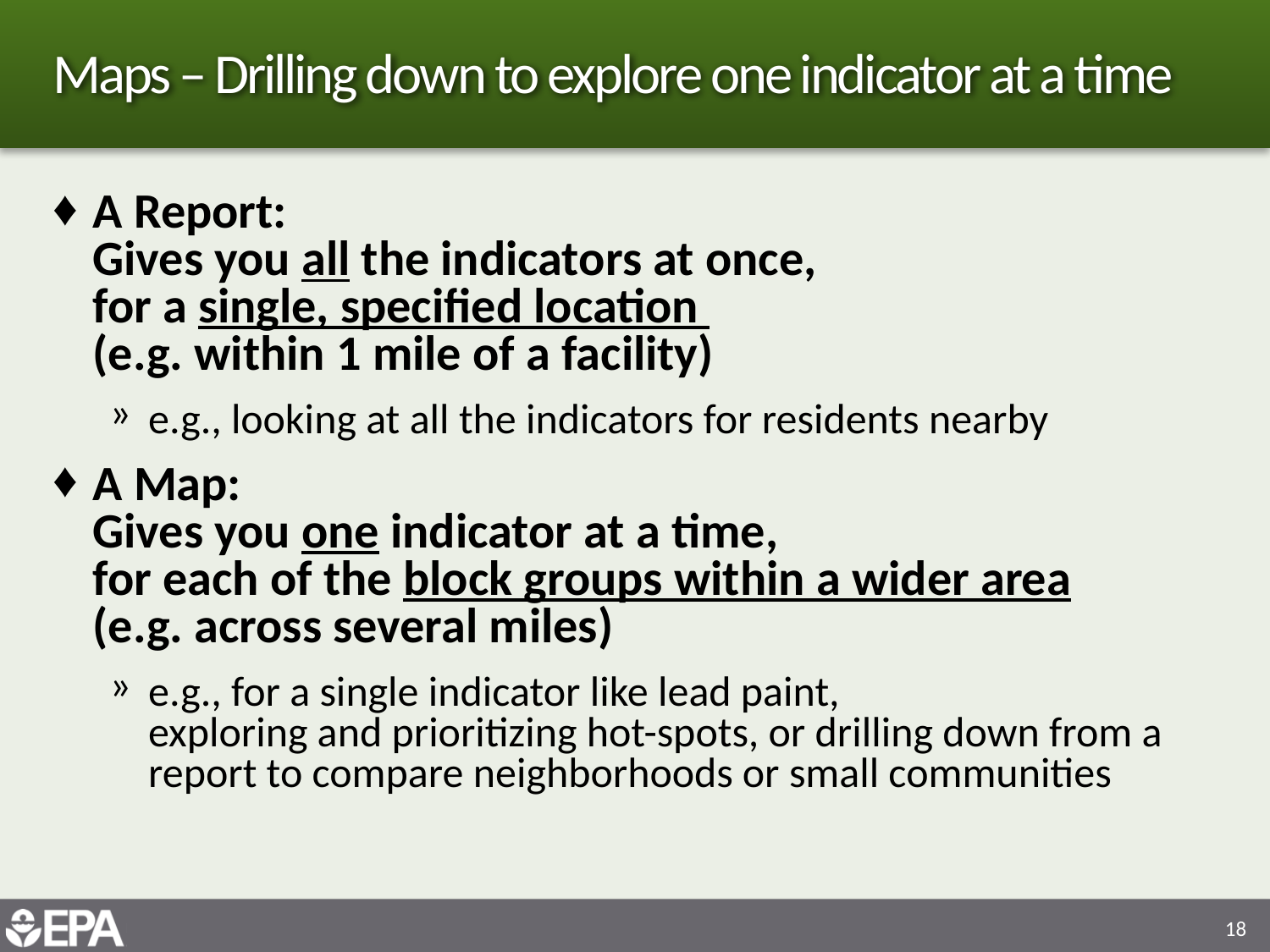

# Maps – Drilling down to explore one indicator at a time
A Report:
Gives you all the indicators at once,
for a single, specified location
(e.g. within 1 mile of a facility)
e.g., looking at all the indicators for residents nearby
A Map:
Gives you one indicator at a time,
for each of the block groups within a wider area
(e.g. across several miles)
e.g., for a single indicator like lead paint,
exploring and prioritizing hot-spots, or drilling down from a report to compare neighborhoods or small communities
18